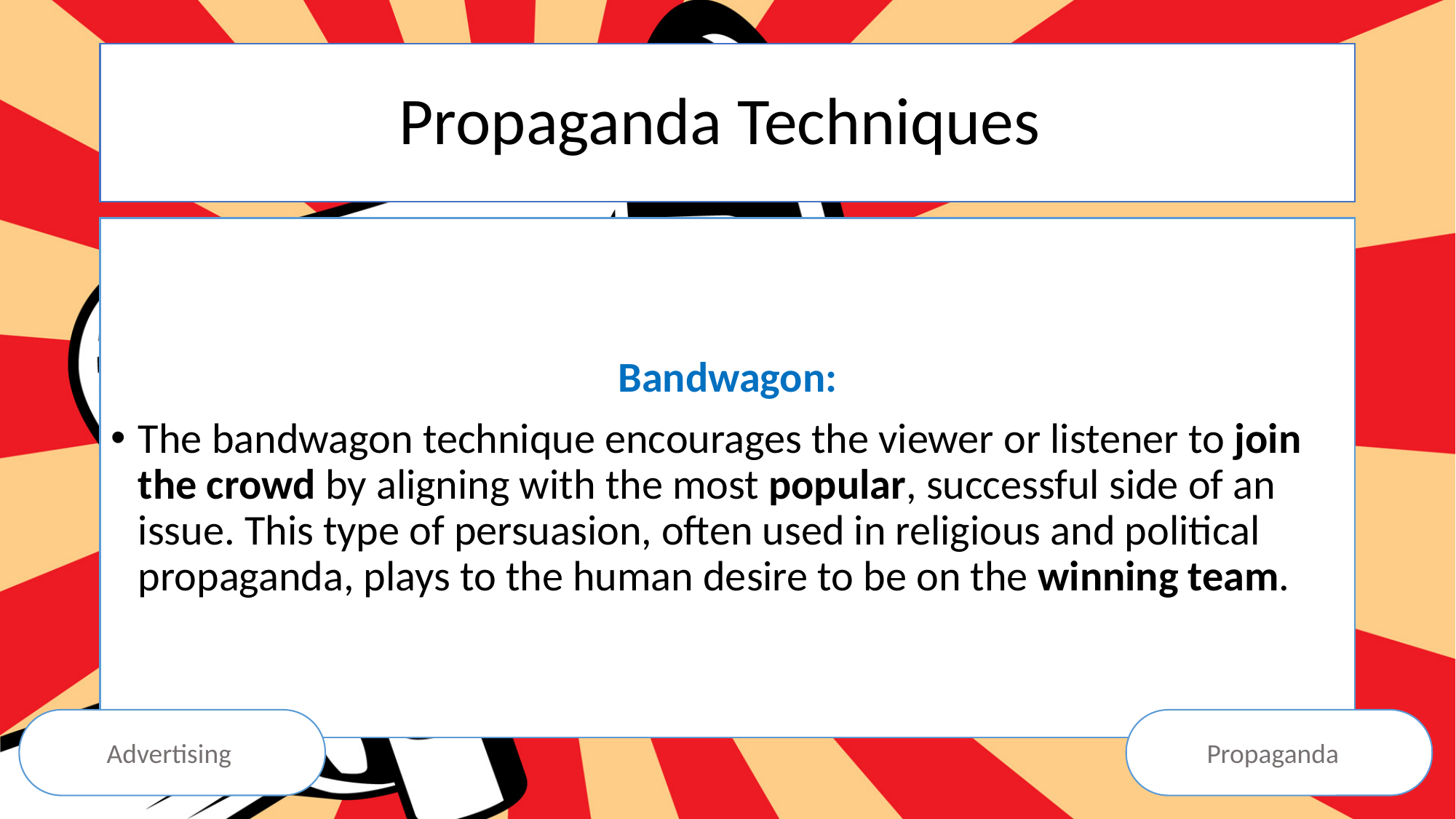

# Propaganda Techniques
Bandwagon:
The bandwagon technique encourages the viewer or listener to join the crowd by aligning with the most popular, successful side of an issue. This type of persuasion, often used in religious and political propaganda, plays to the human desire to be on the winning team.
Advertising
Propaganda